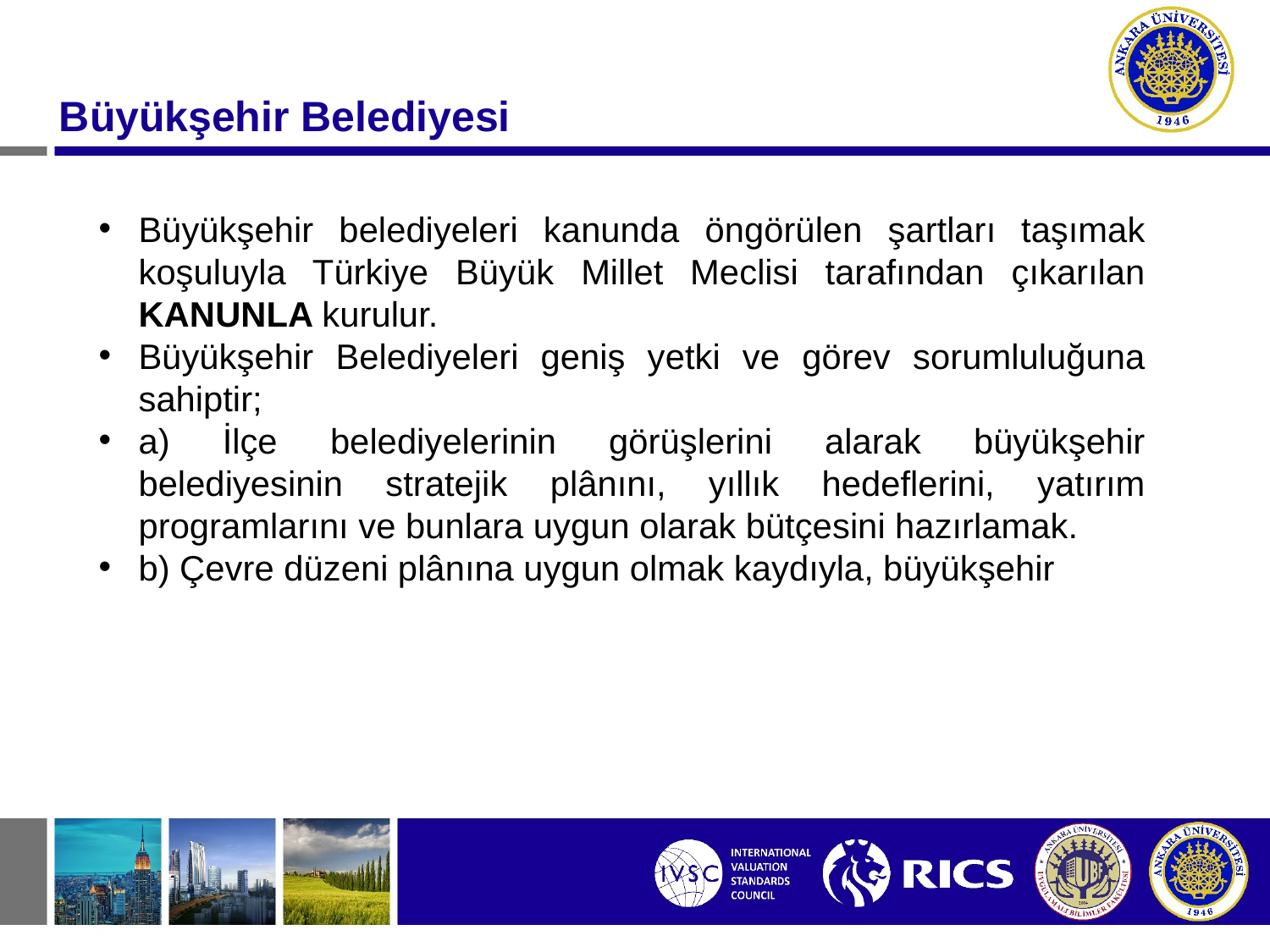

Büyükşehir Belediyesi
Büyükşehir belediyeleri kanunda öngörülen şartları taşımak koşuluyla Türkiye Büyük Millet Meclisi tarafından çıkarılan KANUNLA kurulur.
Büyükşehir Belediyeleri geniş yetki ve görev sorumluluğuna sahiptir;
a) İlçe belediyelerinin görüşlerini alarak büyükşehir belediyesinin stratejik plânını, yıllık hedeflerini, yatırım programlarını ve bunlara uygun olarak bütçesini hazırlamak.
b) Çevre düzeni plânına uygun olmak kaydıyla, büyükşehir